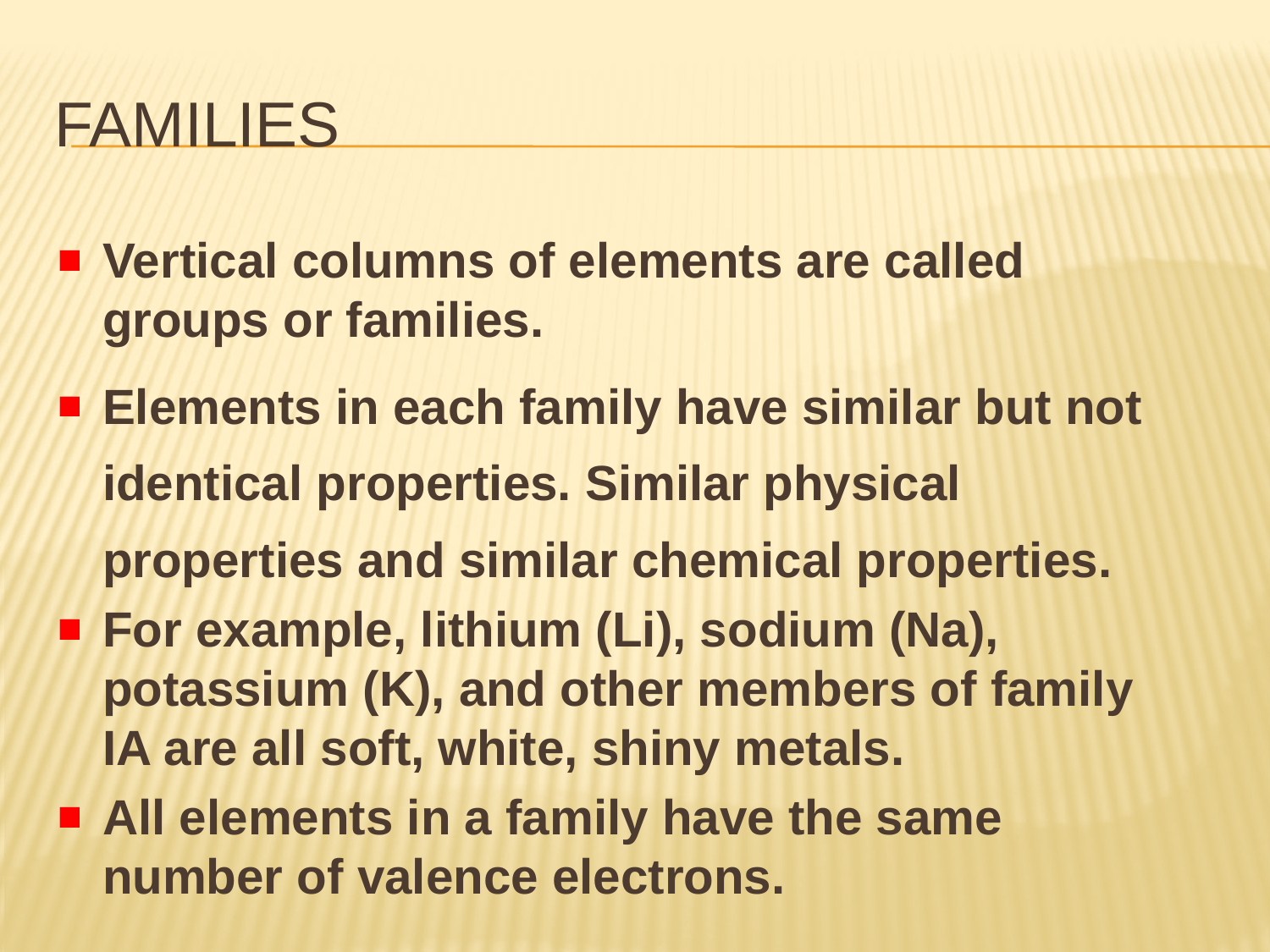

# FAMILIES
Vertical columns of elements are called groups or families.
Elements in each family have similar but not identical properties. Similar physical properties and similar chemical properties.
For example, lithium (Li), sodium (Na), potassium (K), and other members of family IA are all soft, white, shiny metals.
All elements in a family have the same number of valence electrons.